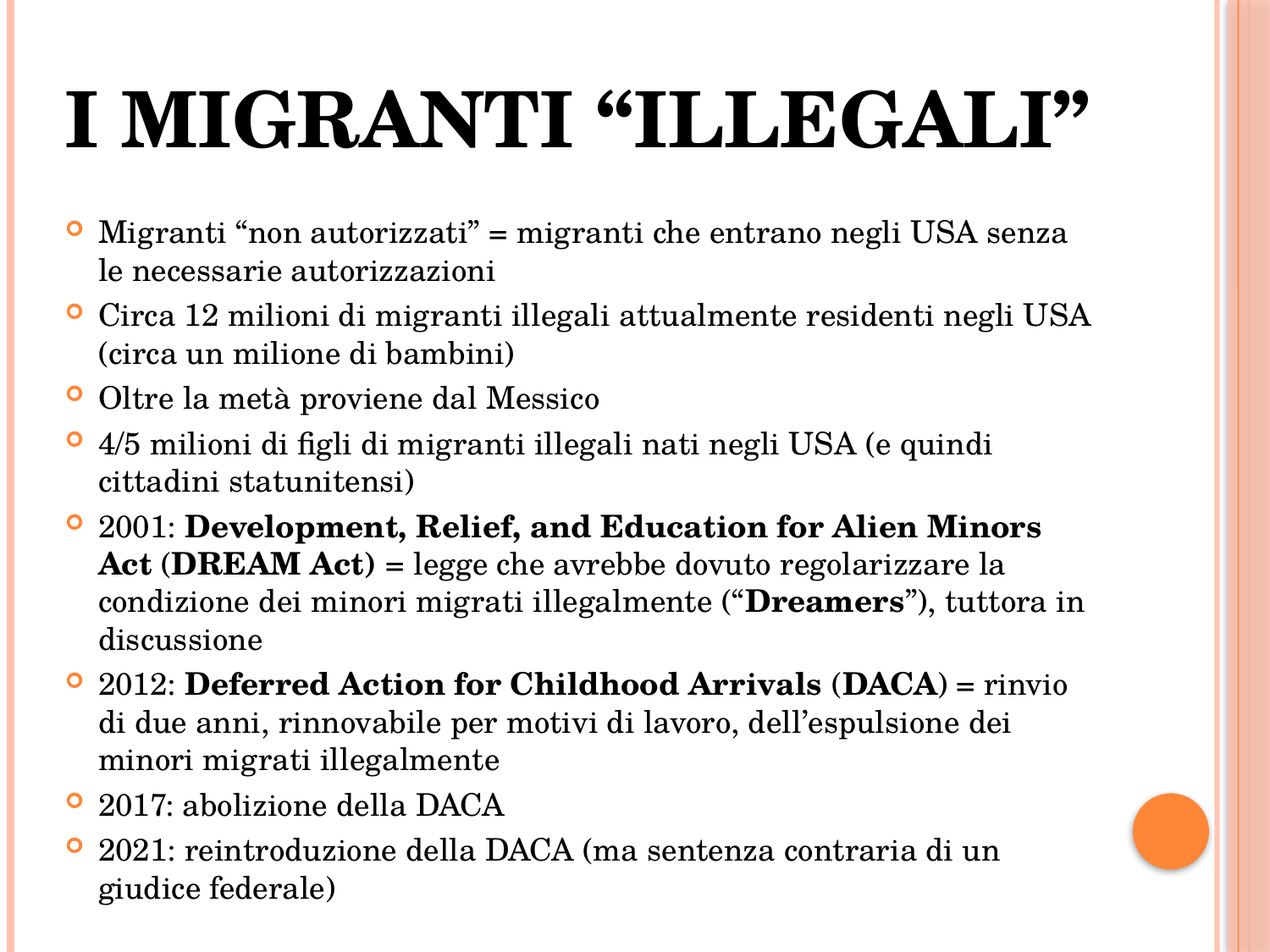

# I MIGRANTI “ILLEGALI”
Migranti “non autorizzati” = migranti che entrano negli USA senza le necessarie autorizzazioni
Circa 12 milioni di migranti illegali attualmente residenti negli USA (circa un milione di bambini)
Oltre la metà proviene dal Messico
4/5 milioni di figli di migranti illegali nati negli USA (e quindi cittadini statunitensi)
2001: Development, Relief, and Education for Alien Minors Act (DREAM Act) = legge che avrebbe dovuto regolarizzare la condizione dei minori migrati illegalmente (“Dreamers”), tuttora in discussione
2012: Deferred Action for Childhood Arrivals (DACA) = rinvio di due anni, rinnovabile per motivi di lavoro, dell’espulsione dei minori migrati illegalmente
2017: abolizione della DACA
2021: reintroduzione della DACA (ma sentenza contraria di un giudice federale)